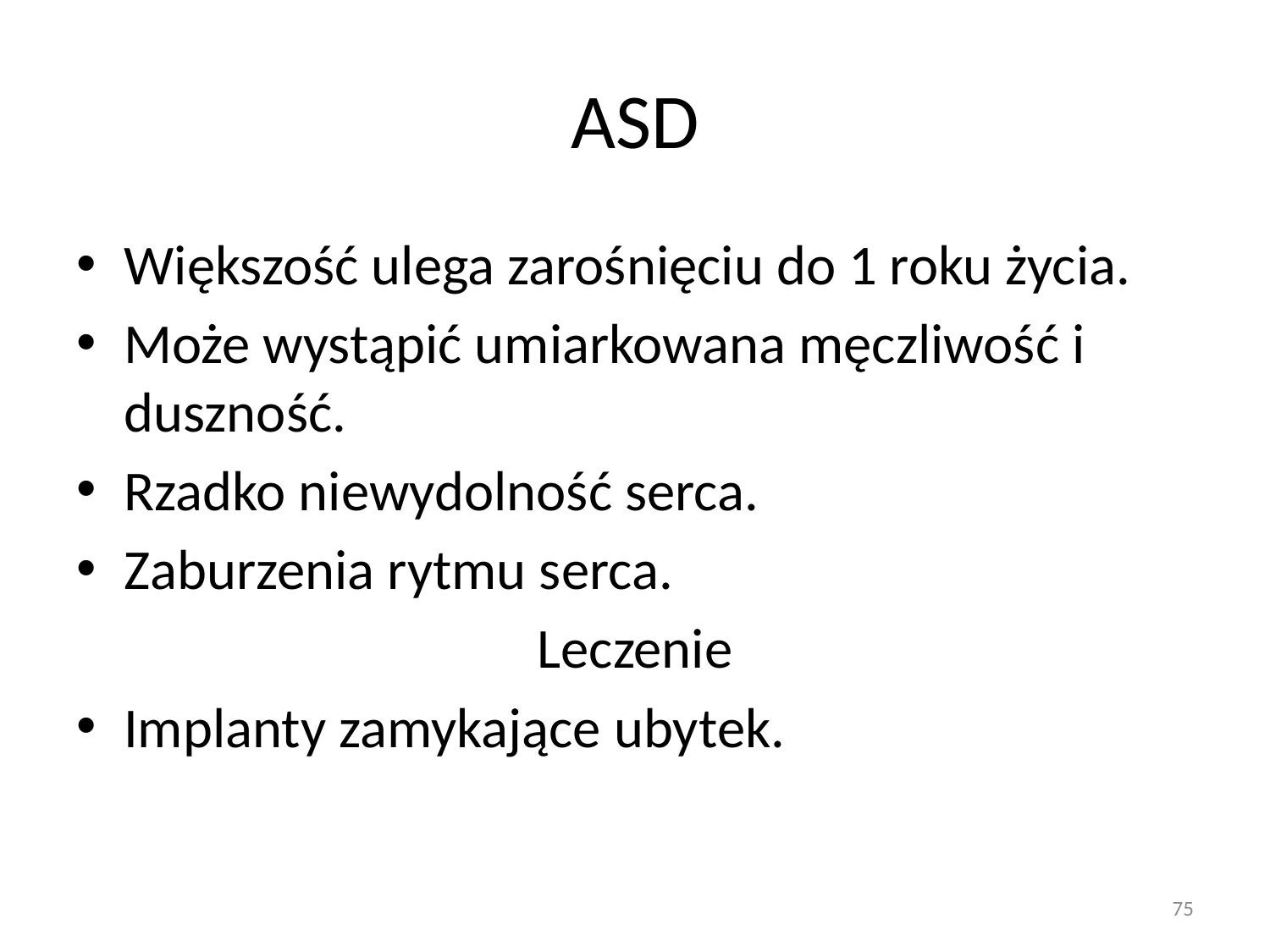

# ASD
Większość ulega zarośnięciu do 1 roku życia.
Może wystąpić umiarkowana męczliwość i duszność.
Rzadko niewydolność serca.
Zaburzenia rytmu serca.
Leczenie
Implanty zamykające ubytek.
75